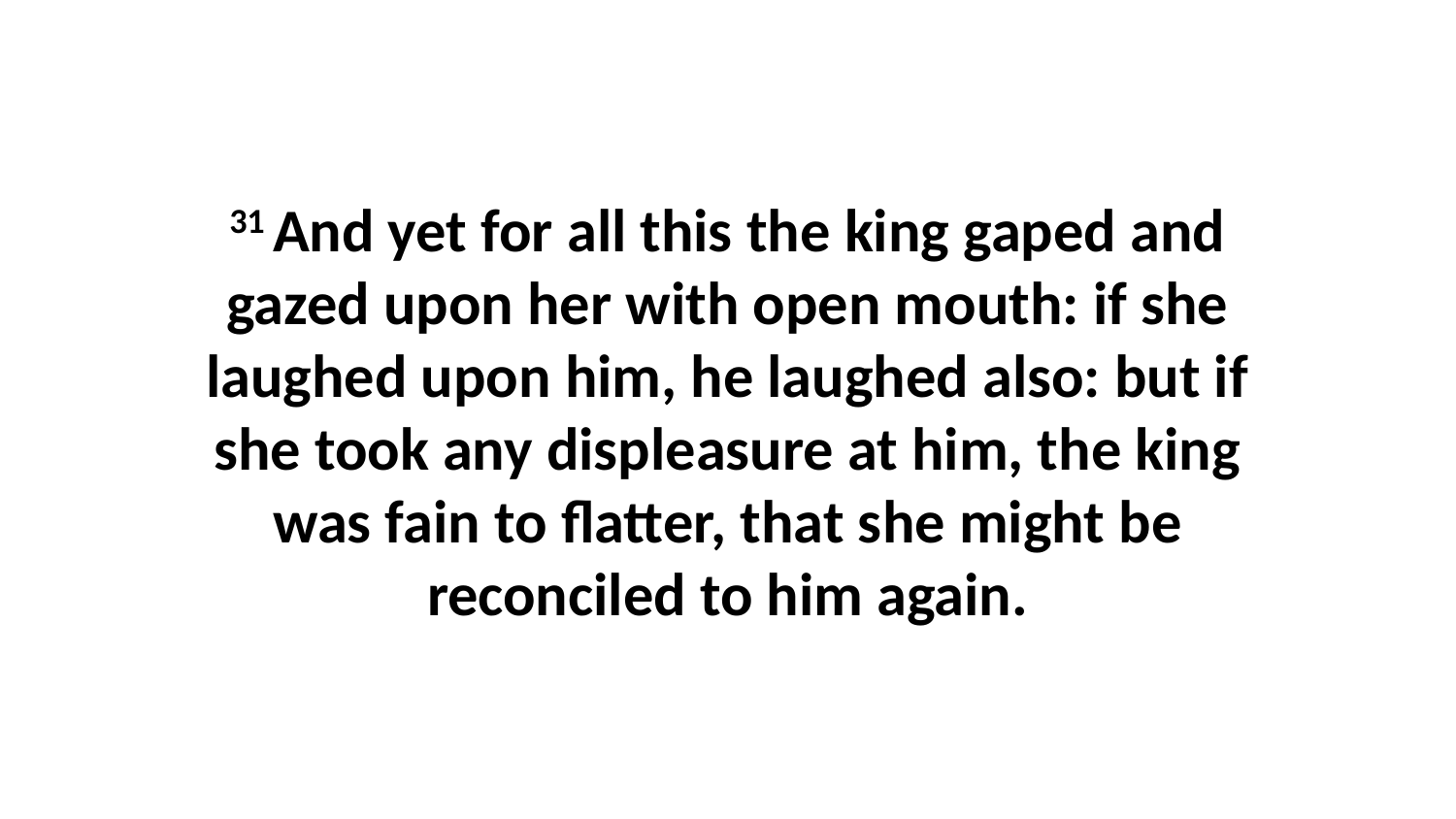

31 And yet for all this the king gaped and gazed upon her with open mouth: if she laughed upon him, he laughed also: but if she took any displeasure at him, the king was fain to flatter, that she might be reconciled to him again.